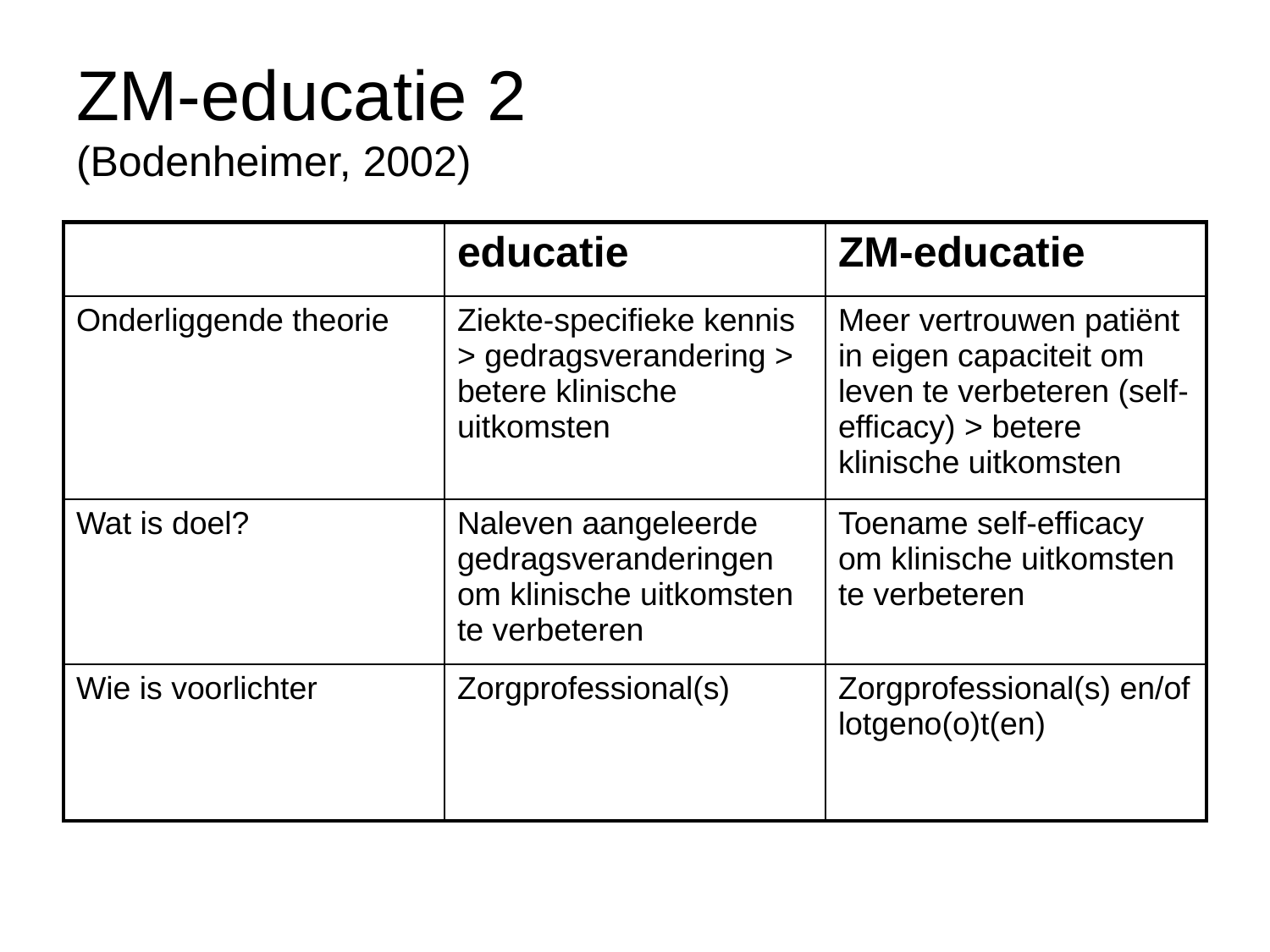

# ZM-educatie 2 (Bodenheimer, 2002)
|  | educatie | ZM-educatie |
| --- | --- | --- |
| Onderliggende theorie | Ziekte-specifieke kennis > gedragsverandering > betere klinische uitkomsten | Meer vertrouwen patiënt in eigen capaciteit om leven te verbeteren (self-efficacy) > betere klinische uitkomsten |
| Wat is doel? | Naleven aangeleerde gedragsveranderingen om klinische uitkomsten te verbeteren | Toename self-efficacy om klinische uitkomsten te verbeteren |
| Wie is voorlichter | Zorgprofessional(s) | Zorgprofessional(s) en/of lotgeno(o)t(en) |